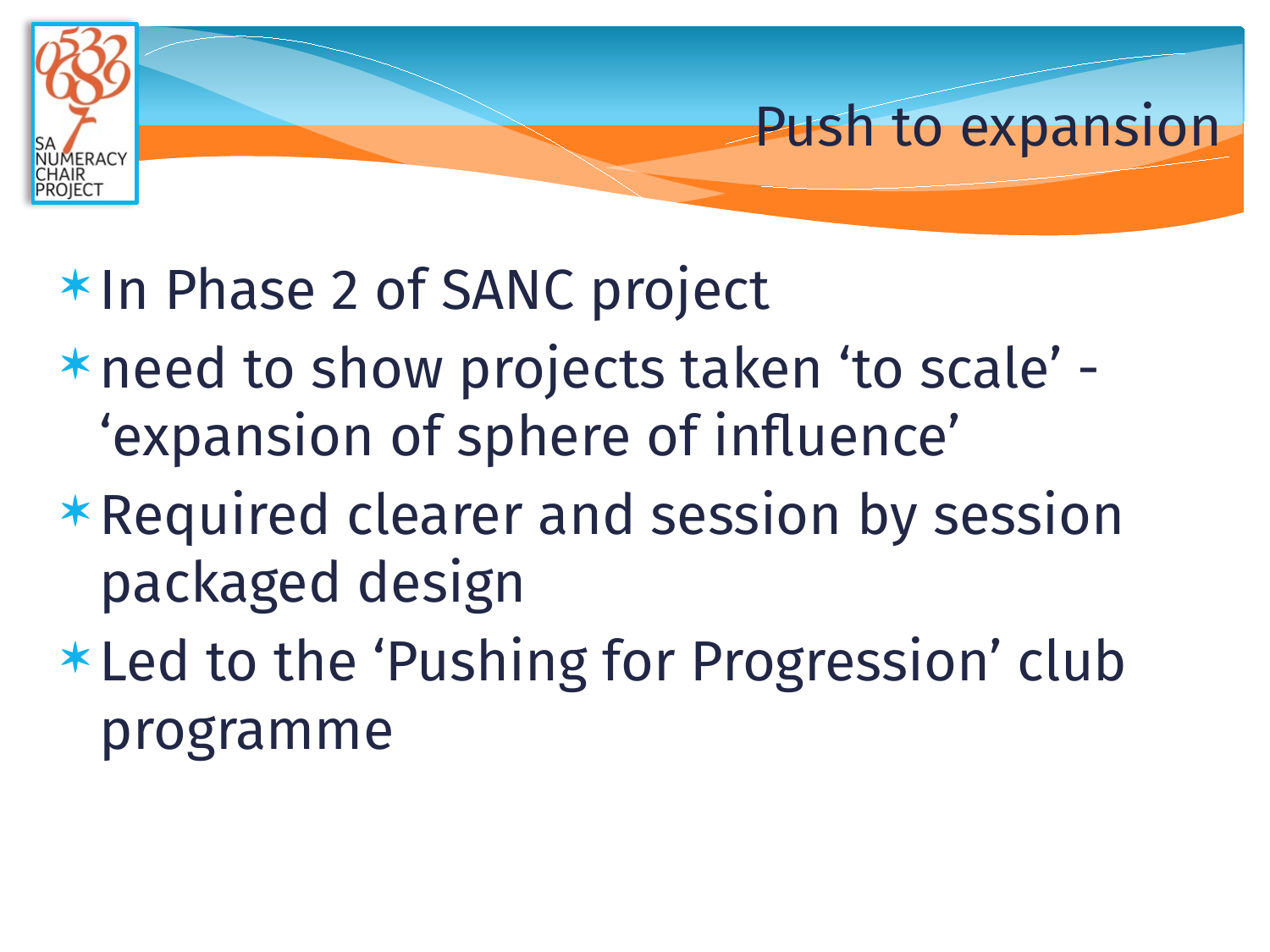

# Push to expansion
In Phase 2 of SANC project
need to show projects taken ‘to scale’ - ‘expansion of sphere of influence’
Required clearer and session by session packaged design
Led to the ‘Pushing for Progression’ club programme